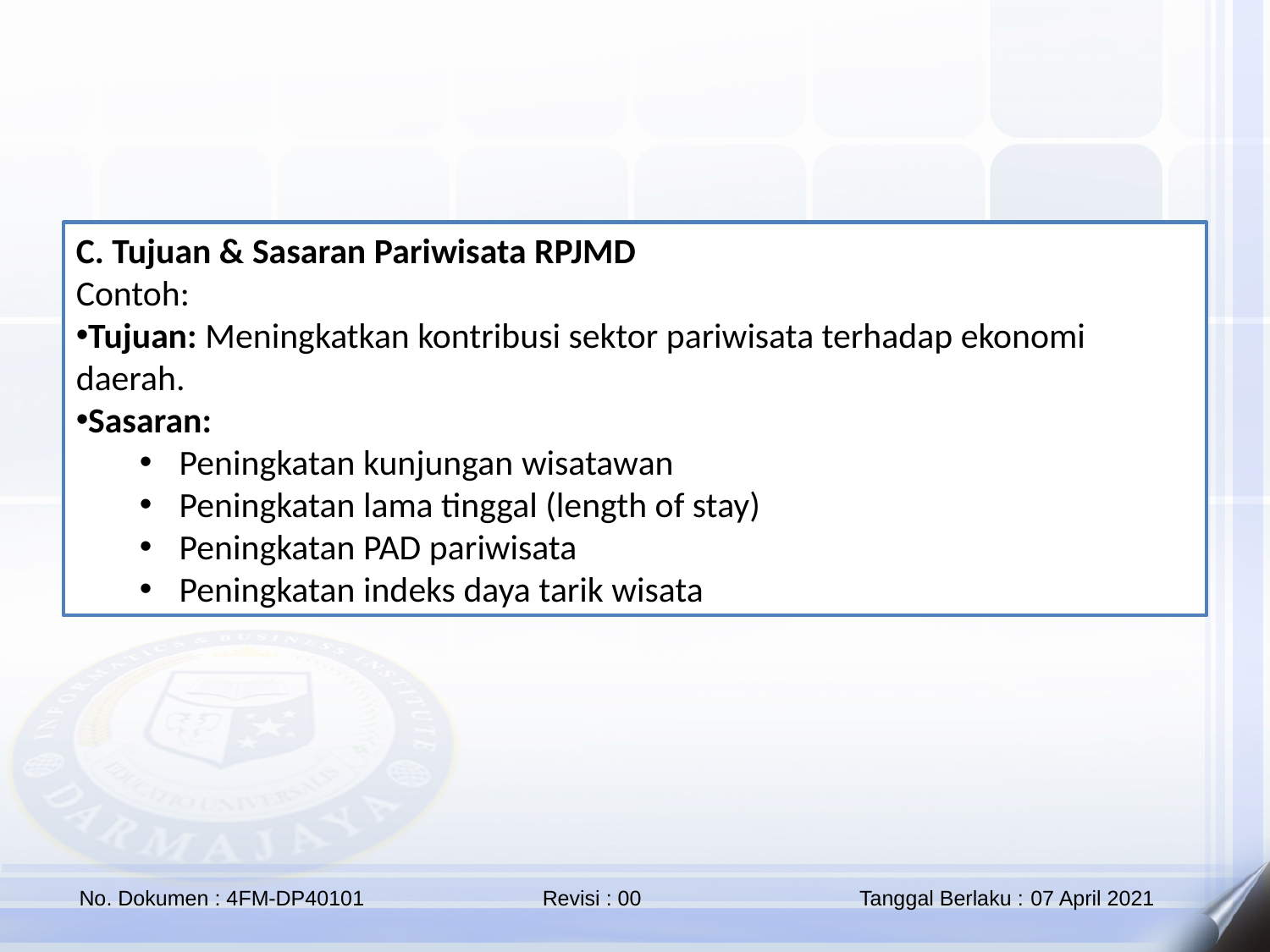

C. Tujuan & Sasaran Pariwisata RPJMD
Contoh:
Tujuan: Meningkatkan kontribusi sektor pariwisata terhadap ekonomi daerah.
Sasaran:
Peningkatan kunjungan wisatawan
Peningkatan lama tinggal (length of stay)
Peningkatan PAD pariwisata
Peningkatan indeks daya tarik wisata